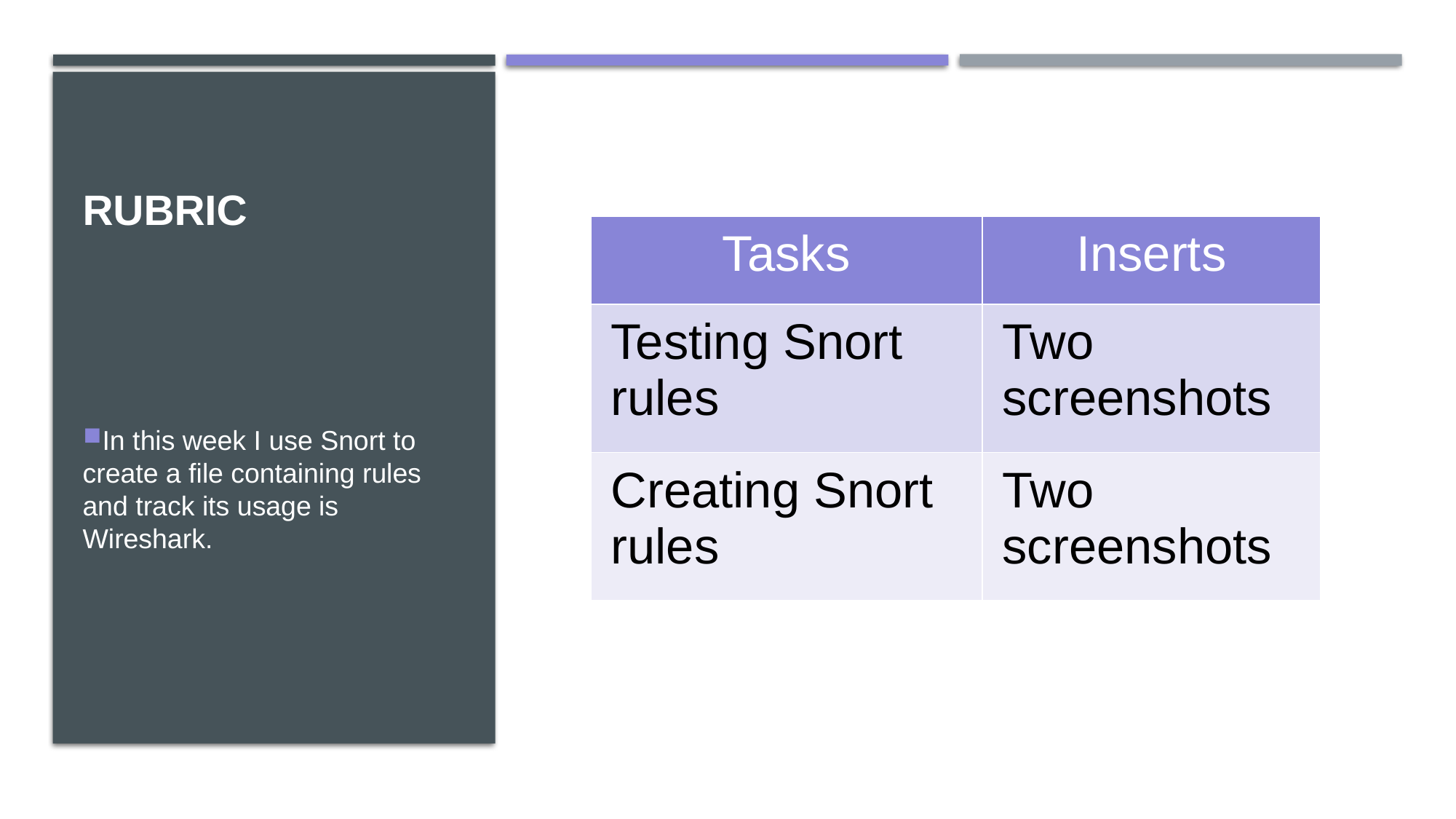

# Rubric
| Tasks | Inserts |
| --- | --- |
| Testing Snort rules | Two screenshots |
| Creating Snort rules | Two screenshots |
In this week I use Snort to create a file containing rules and track its usage is Wireshark.